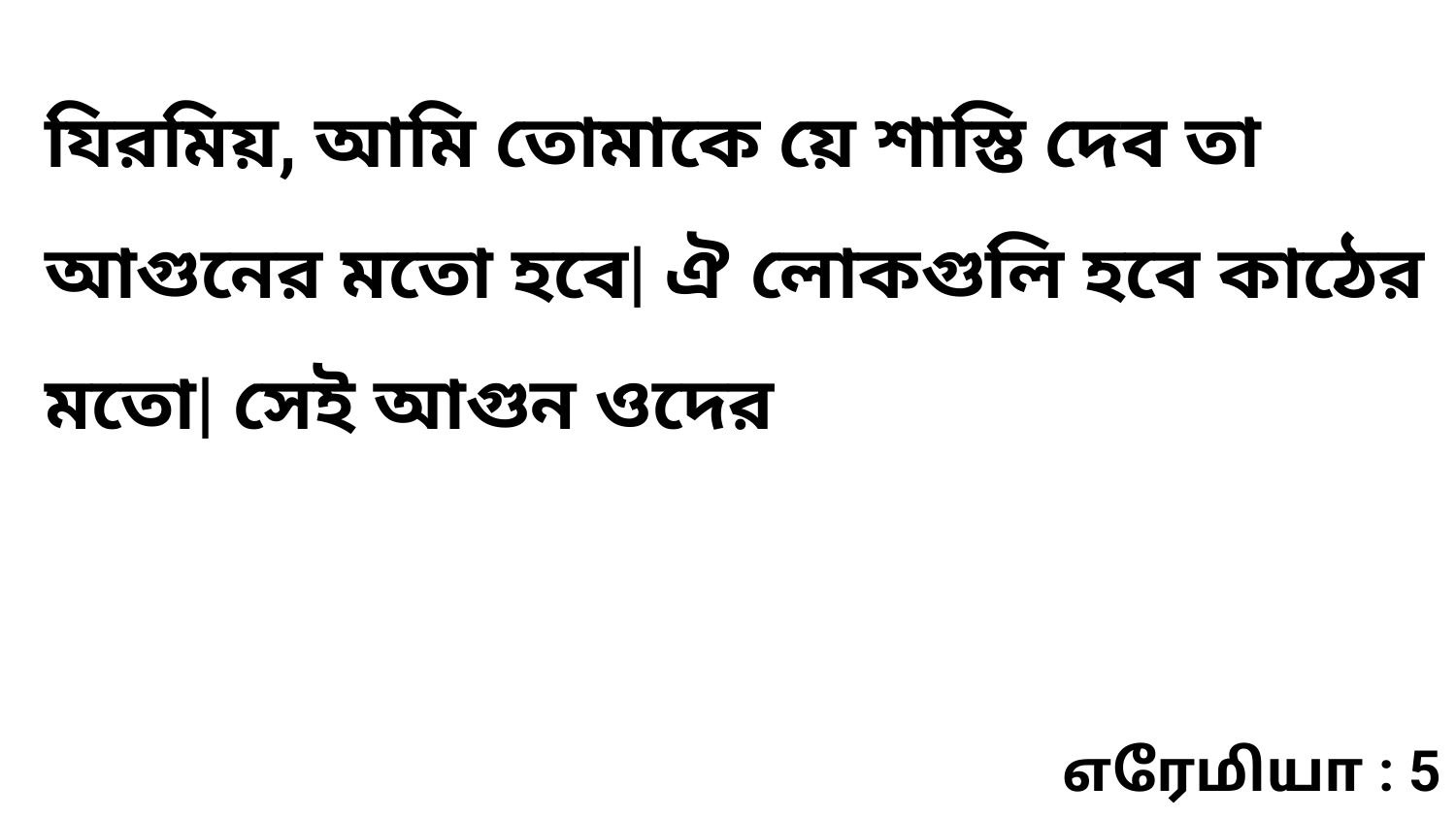

যিরমিয়, আমি তোমাকে য়ে শাস্তি দেব তা আগুনের মতো হবে| ঐ লোকগুলি হবে কাঠের মতো| সেই আগুন ওদের
எரேமியா : 5